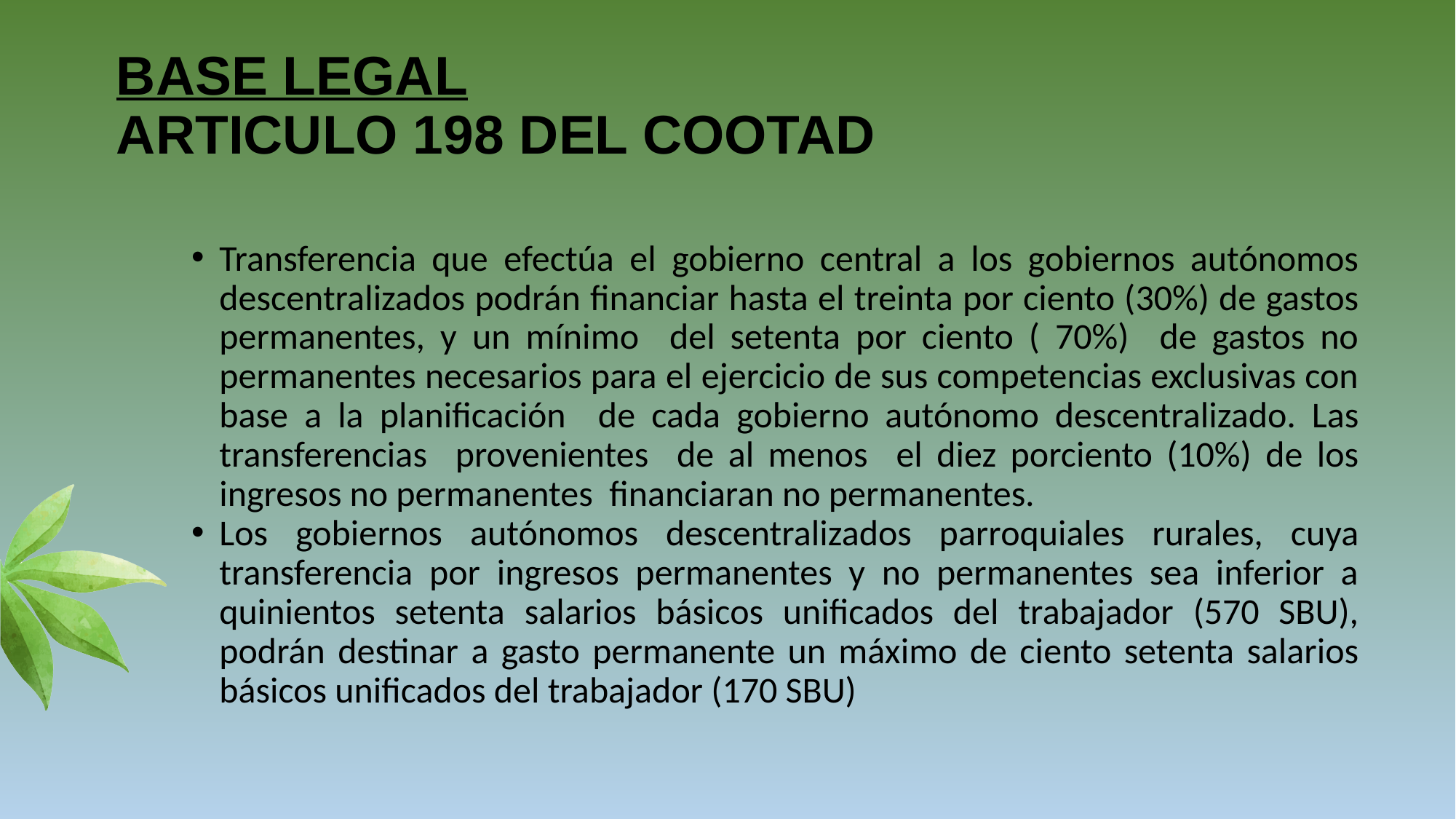

# BASE LEGAL ARTICULO 198 DEL COOTAD
Transferencia que efectúa el gobierno central a los gobiernos autónomos descentralizados podrán financiar hasta el treinta por ciento (30%) de gastos permanentes, y un mínimo  del setenta por ciento ( 70%)  de gastos no permanentes necesarios para el ejercicio de sus competencias exclusivas con base a la planificación  de cada gobierno autónomo descentralizado. Las transferencias  provenientes  de al menos  el diez porciento (10%) de los ingresos no permanentes  financiaran no permanentes.
Los gobiernos autónomos descentralizados parroquiales rurales, cuya transferencia por ingresos permanentes y no permanentes sea inferior a quinientos setenta salarios básicos unificados del trabajador (570 SBU), podrán destinar a gasto permanente un máximo de ciento setenta salarios básicos unificados del trabajador (170 SBU)